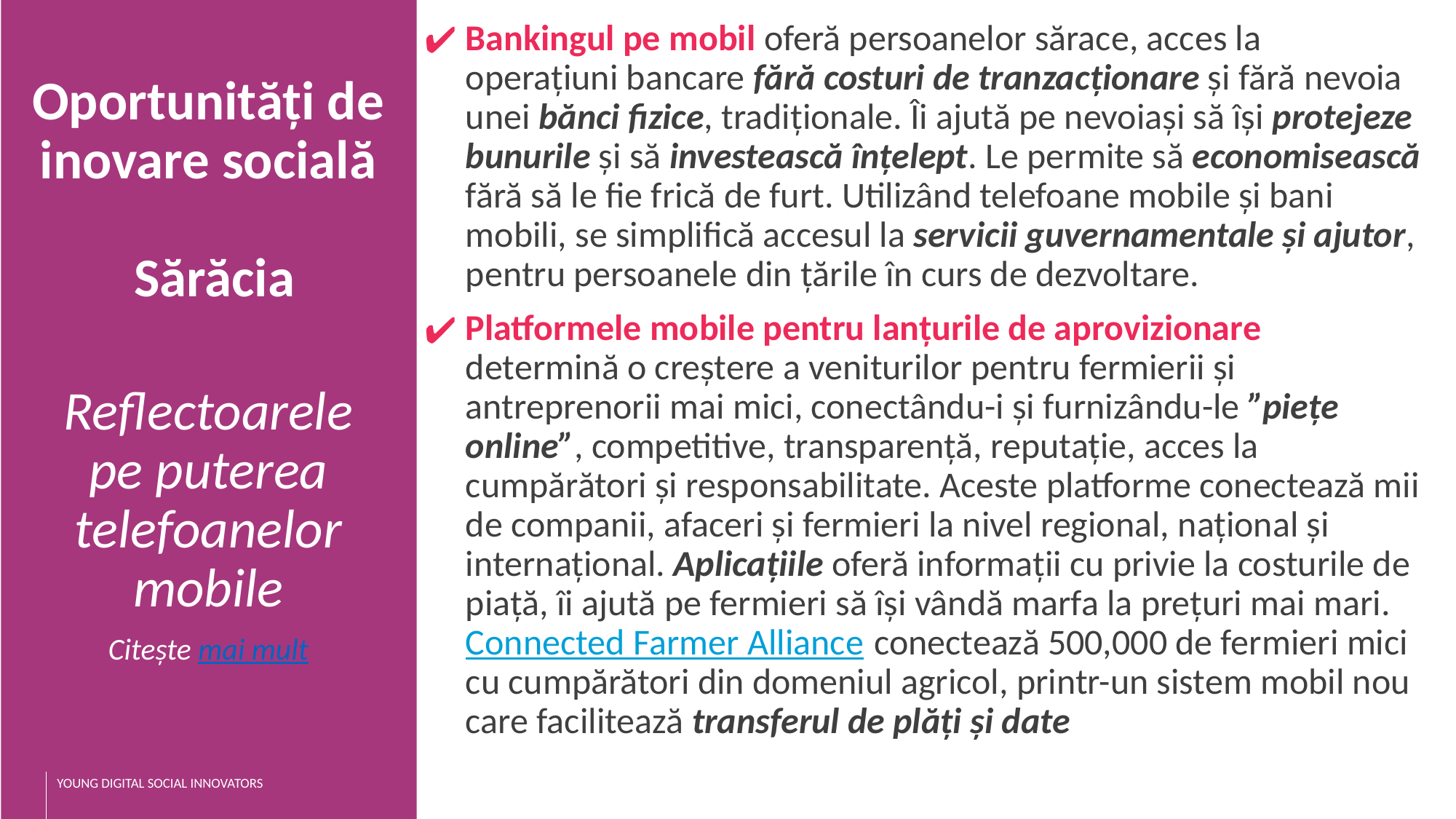

Bankingul pe mobil oferă persoanelor sărace, acces la operațiuni bancare fără costuri de tranzacționare și fără nevoia unei bănci fizice, tradiționale. Îi ajută pe nevoiași să își protejeze bunurile și să investească înțelept. Le permite să economisească fără să le fie frică de furt. Utilizând telefoane mobile și bani mobili, se simplifică accesul la servicii guvernamentale și ajutor, pentru persoanele din țările în curs de dezvoltare.
Platformele mobile pentru lanțurile de aprovizionare determină o creștere a veniturilor pentru fermierii și antreprenorii mai mici, conectându-i și furnizându-le ”piețe online”, competitive, transparență, reputație, acces la cumpărători și responsabilitate. Aceste platforme conectează mii de companii, afaceri și fermieri la nivel regional, național și internațional. Aplicațiile oferă informații cu privie la costurile de piață, îi ajută pe fermieri să își vândă marfa la prețuri mai mari. Connected Farmer Alliance conectează 500,000 de fermieri mici cu cumpărători din domeniul agricol, printr-un sistem mobil nou care facilitează transferul de plăți și date

Oportunități de inovare socială

 Sărăcia

Reflectoarele pe puterea telefoanelor mobile
Citește mai mult